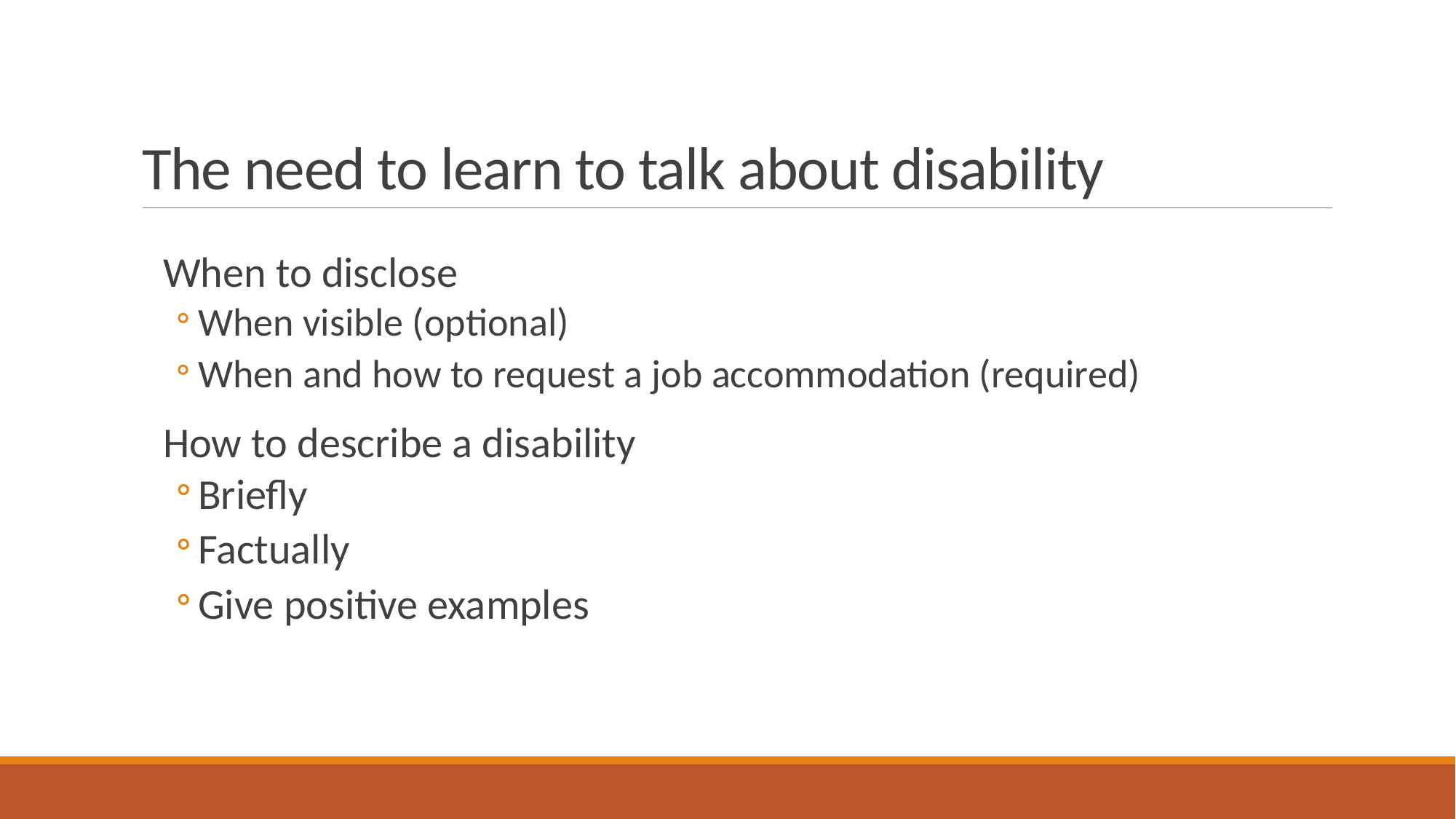

# The need to learn to talk about disability
When to disclose
When visible (optional)
When and how to request a job accommodation (required)
How to describe a disability
Briefly
Factually
Give positive examples